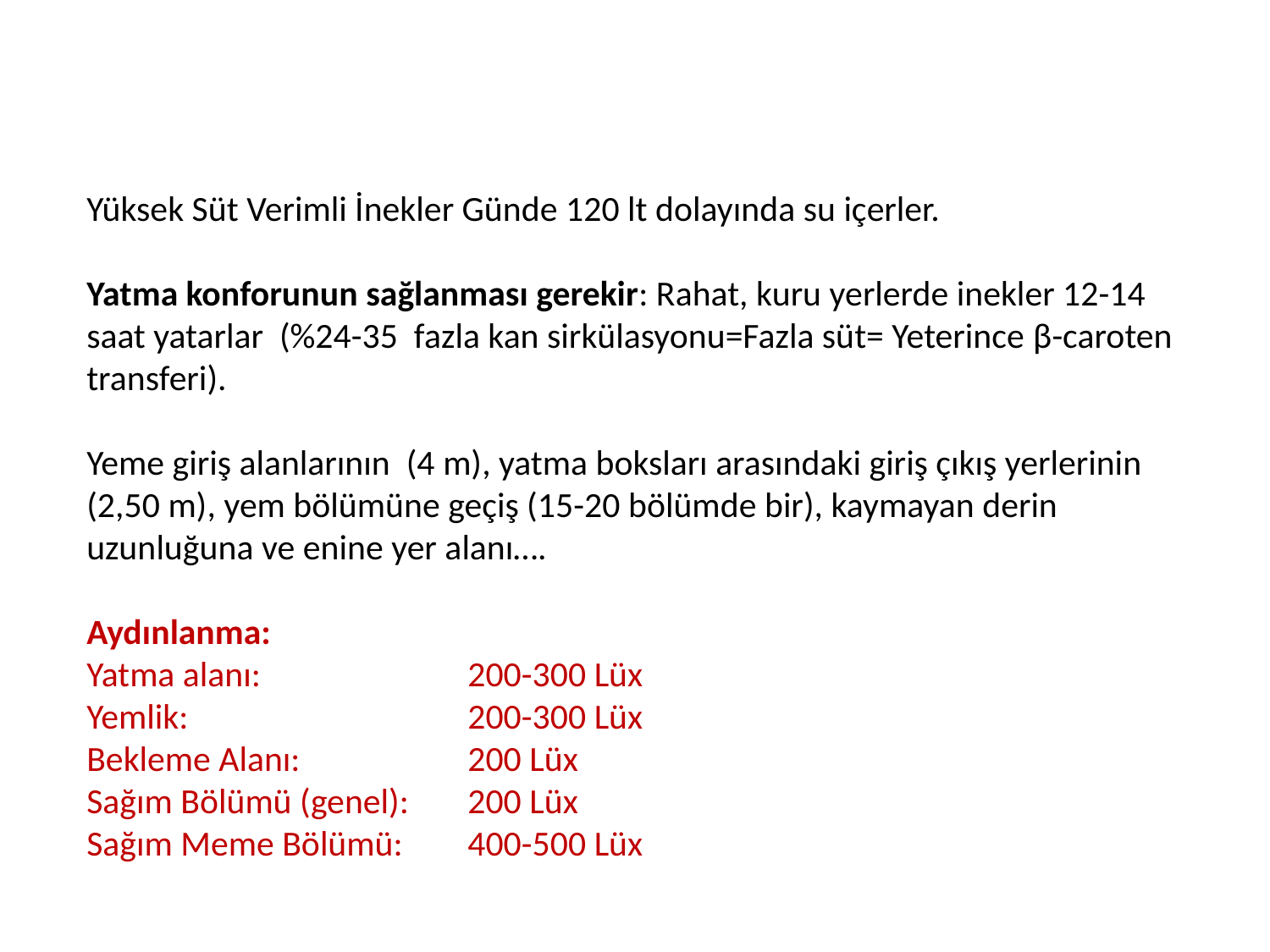

Yüksek Süt Verimli İnekler Günde 120 lt dolayında su içerler.

Yatma konforunun sağlanması gerekir: Rahat, kuru yerlerde inekler 12-14 saat yatarlar  (%24-35  fazla kan sirkülasyonu=Fazla süt= Yeterince β-caroten transferi).

Yeme giriş alanlarının  (4 m), yatma boksları arasındaki giriş çıkış yerlerinin (2,50 m), yem bölümüne geçiş (15-20 bölümde bir), kaymayan derin uzunluğuna ve enine yer alanı….

Aydınlanma:
Yatma alanı:  		200-300 Lüx
Yemlik: 			200-300 Lüx
Bekleme Alanı:		200 Lüx
Sağım Bölümü (genel):	200 Lüx
Sağım Meme Bölümü:	400-500 Lüx